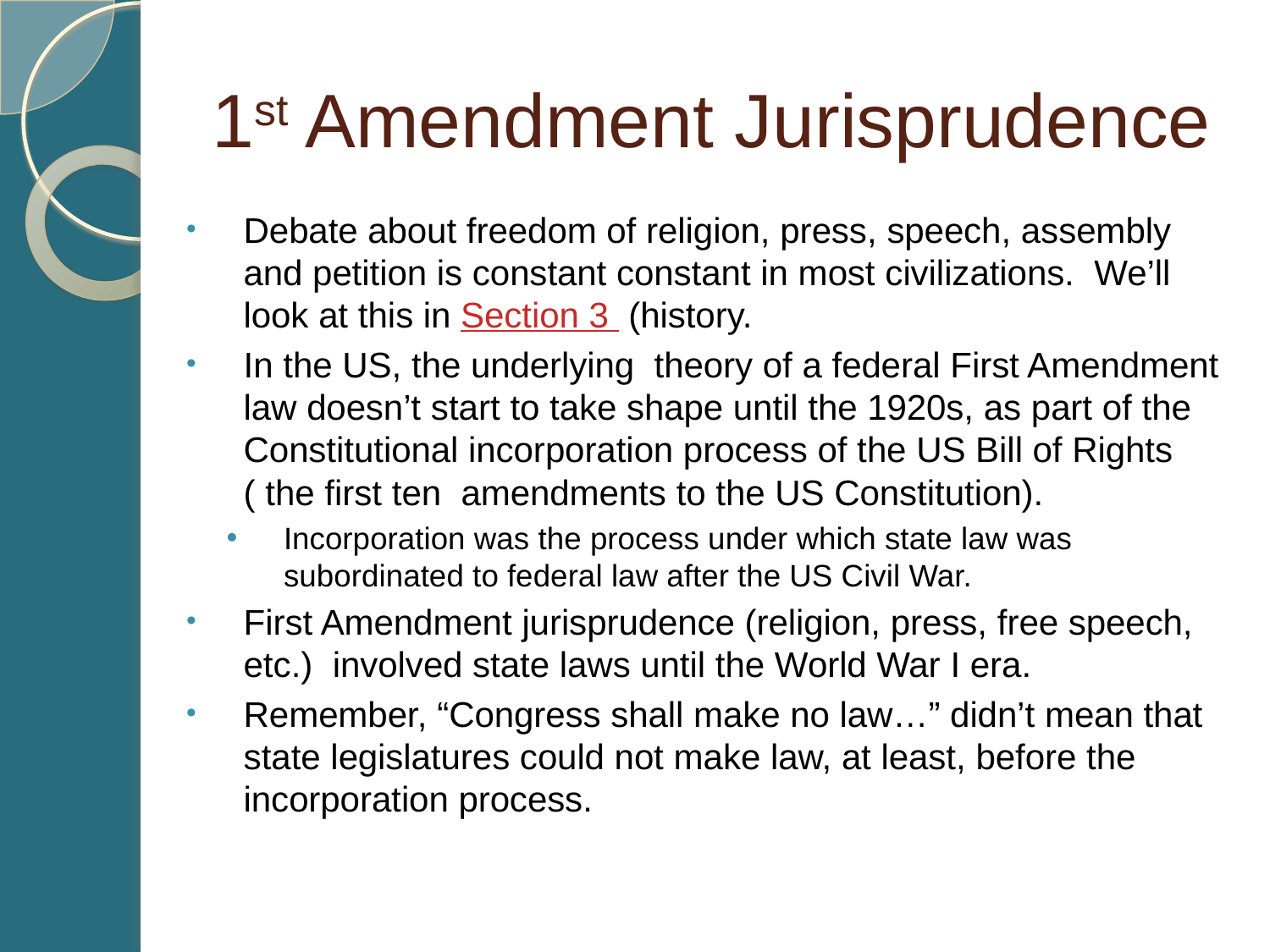

# 1st Amendment Jurisprudence
Debate about freedom of religion, press, speech, assembly and petition is constant constant in most civilizations.  We’ll look at this in Section 3  (history.
In the US, the underlying  theory of a federal First Amendment law doesn’t start to take shape until the 1920s, as part of the Constitutional incorporation process of the US Bill of Rights ( the first ten  amendments to the US Constitution).
Incorporation was the process under which state law was subordinated to federal law after the US Civil War.
First Amendment jurisprudence (religion, press, free speech, etc.)  involved state laws until the World War I era.
Remember, “Congress shall make no law…” didn’t mean that state legislatures could not make law, at least, before the incorporation process.